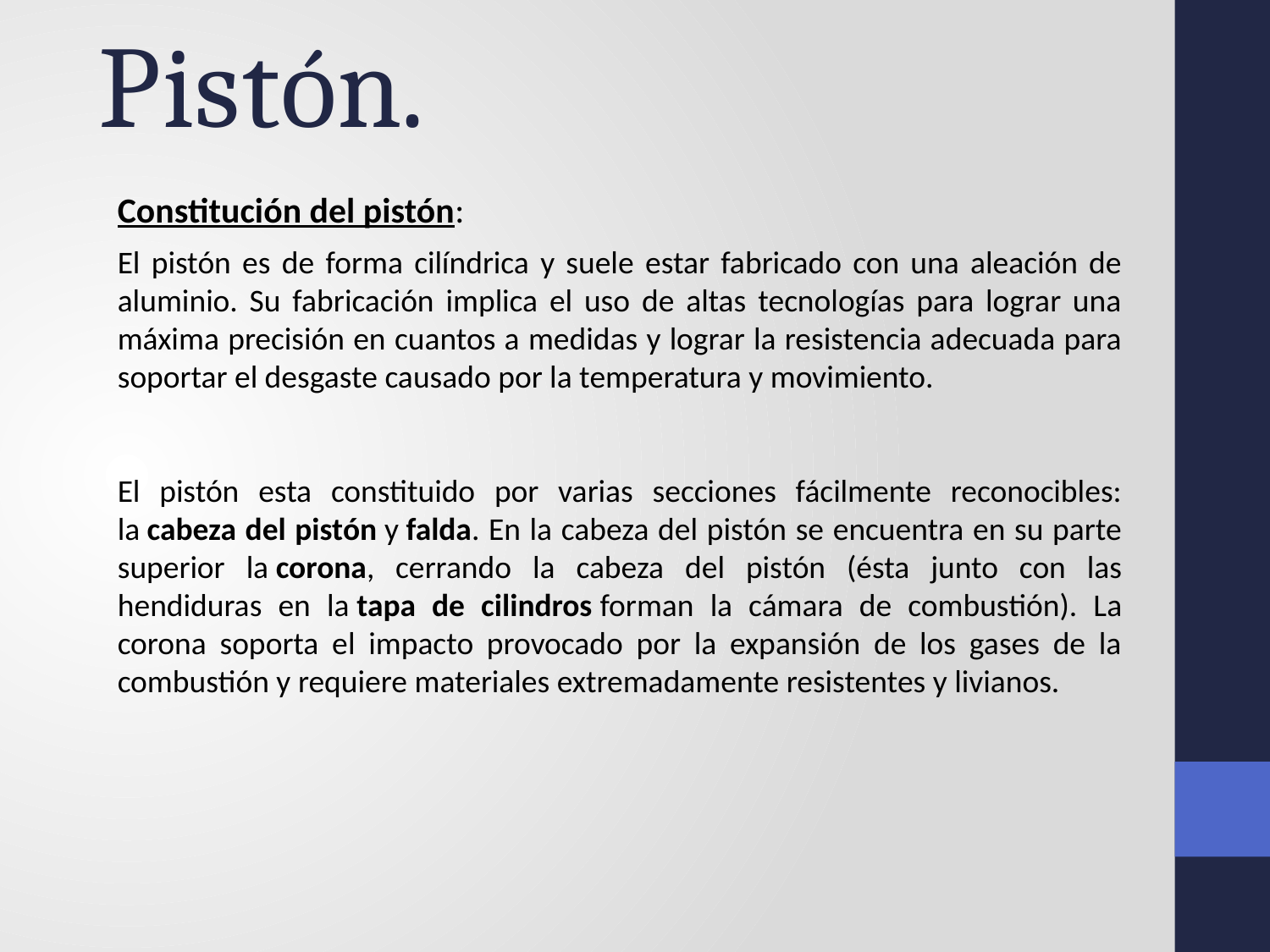

# Pistón.
Constitución del pistón:
El pistón es de forma cilíndrica y suele estar fabricado con una aleación de aluminio. Su fabricación implica el uso de altas tecnologías para lograr una máxima precisión en cuantos a medidas y lograr la resistencia adecuada para soportar el desgaste causado por la temperatura y movimiento.

El pistón esta constituido por varias secciones fácilmente reconocibles: la cabeza del pistón y falda. En la cabeza del pistón se encuentra en su parte superior la corona, cerrando la cabeza del pistón (ésta junto con las hendiduras en la tapa de cilindros forman la cámara de combustión). La corona soporta el impacto provocado por la expansión de los gases de la combustión y requiere materiales extremadamente resistentes y livianos.